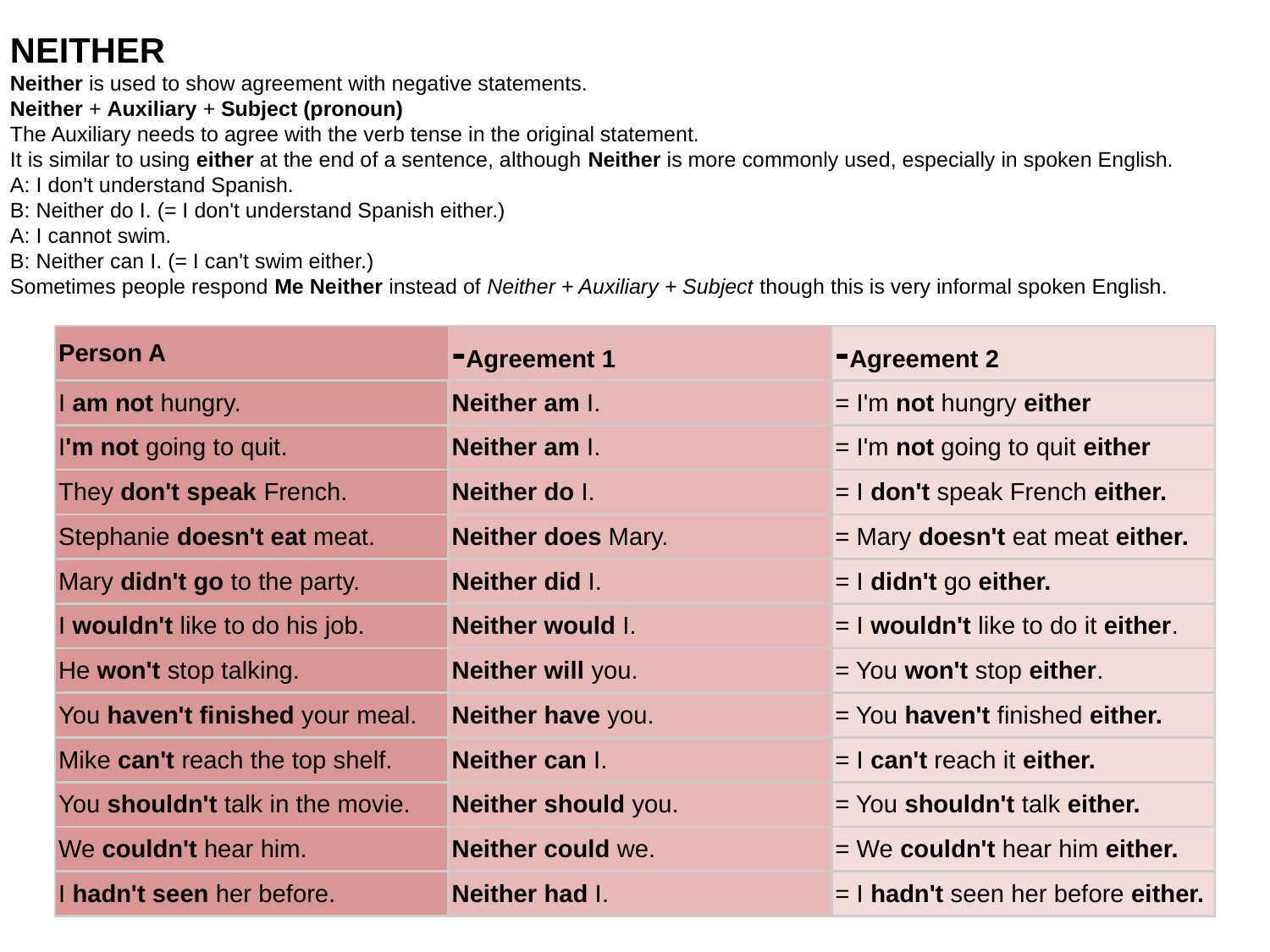

NEITHER
Neither is used to show agreement with negative statements.
Neither + Auxiliary + Subject (pronoun)
The Auxiliary needs to agree with the verb tense in the original statement.
It is similar to using either at the end of a sentence, although Neither is more commonly used, especially in spoken English.
A: I don't understand Spanish.
B: Neither do I. (= I don't understand Spanish either.)
A: I cannot swim.
B: Neither can I. (= I can't swim either.)
Sometimes people respond Me Neither instead of Neither + Auxiliary + Subject though this is very informal spoken English.
| Person A | -Agreement 1 | -Agreement 2 |
| --- | --- | --- |
| I am not hungry. | Neither am I. | = I'm not hungry either |
| I'm not going to quit. | Neither am I. | = I'm not going to quit either |
| They don't speak French. | Neither do I. | = I don't speak French either. |
| Stephanie doesn't eat meat. | Neither does Mary. | = Mary doesn't eat meat either. |
| Mary didn't go to the party. | Neither did I. | = I didn't go either. |
| I wouldn't like to do his job. | Neither would I. | = I wouldn't like to do it either. |
| He won't stop talking. | Neither will you. | = You won't stop either. |
| You haven't finished your meal. | Neither have you. | = You haven't finished either. |
| Mike can't reach the top shelf. | Neither can I. | = I can't reach it either. |
| You shouldn't talk in the movie. | Neither should you. | = You shouldn't talk either. |
| We couldn't hear him. | Neither could we. | = We couldn't hear him either. |
| I hadn't seen her before. | Neither had I. | = I hadn't seen her before either. |